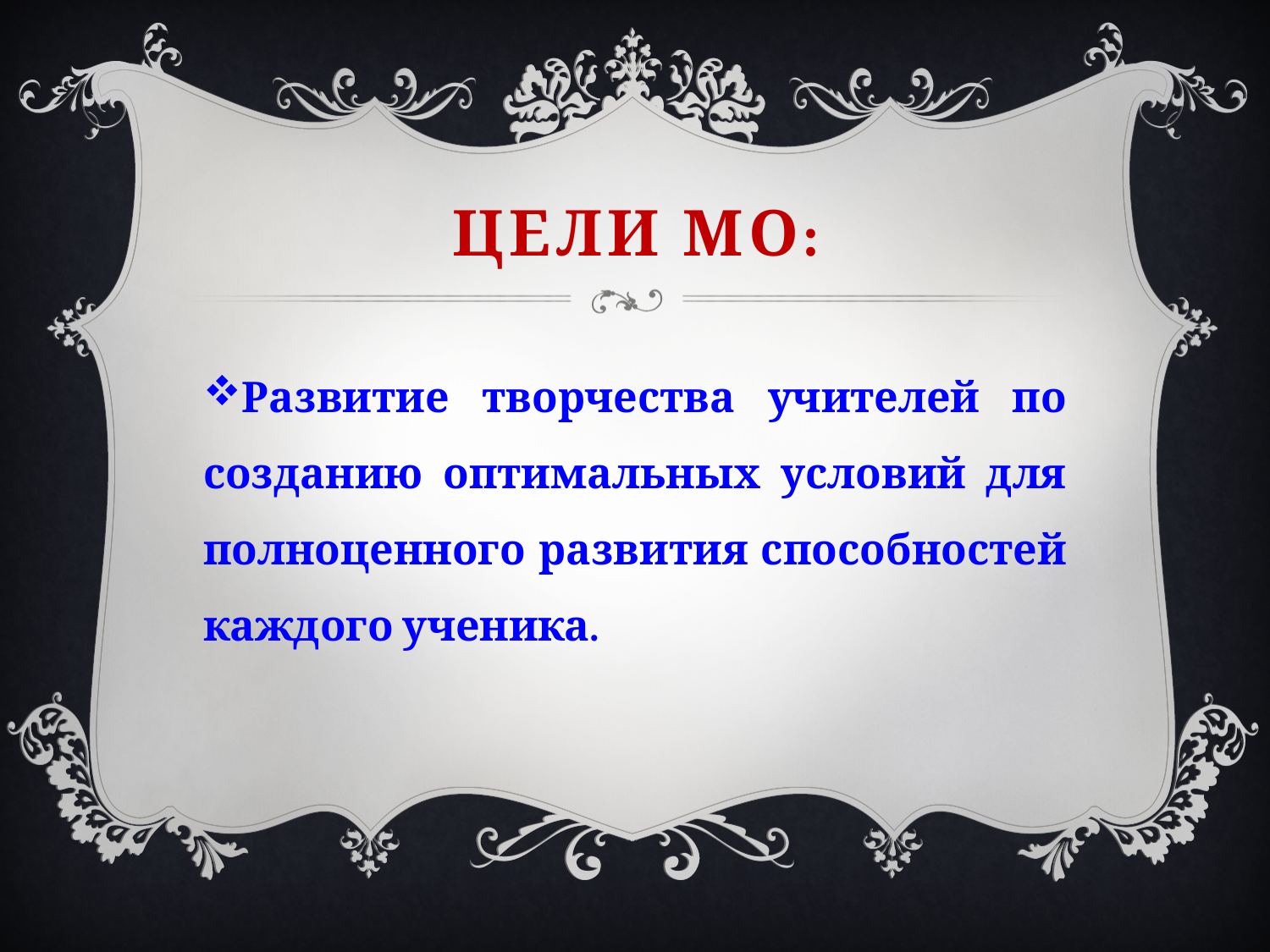

# Цели МО:
Развитие творчества учителей по созданию оптимальных условий для полноценного развития способностей каждого ученика.